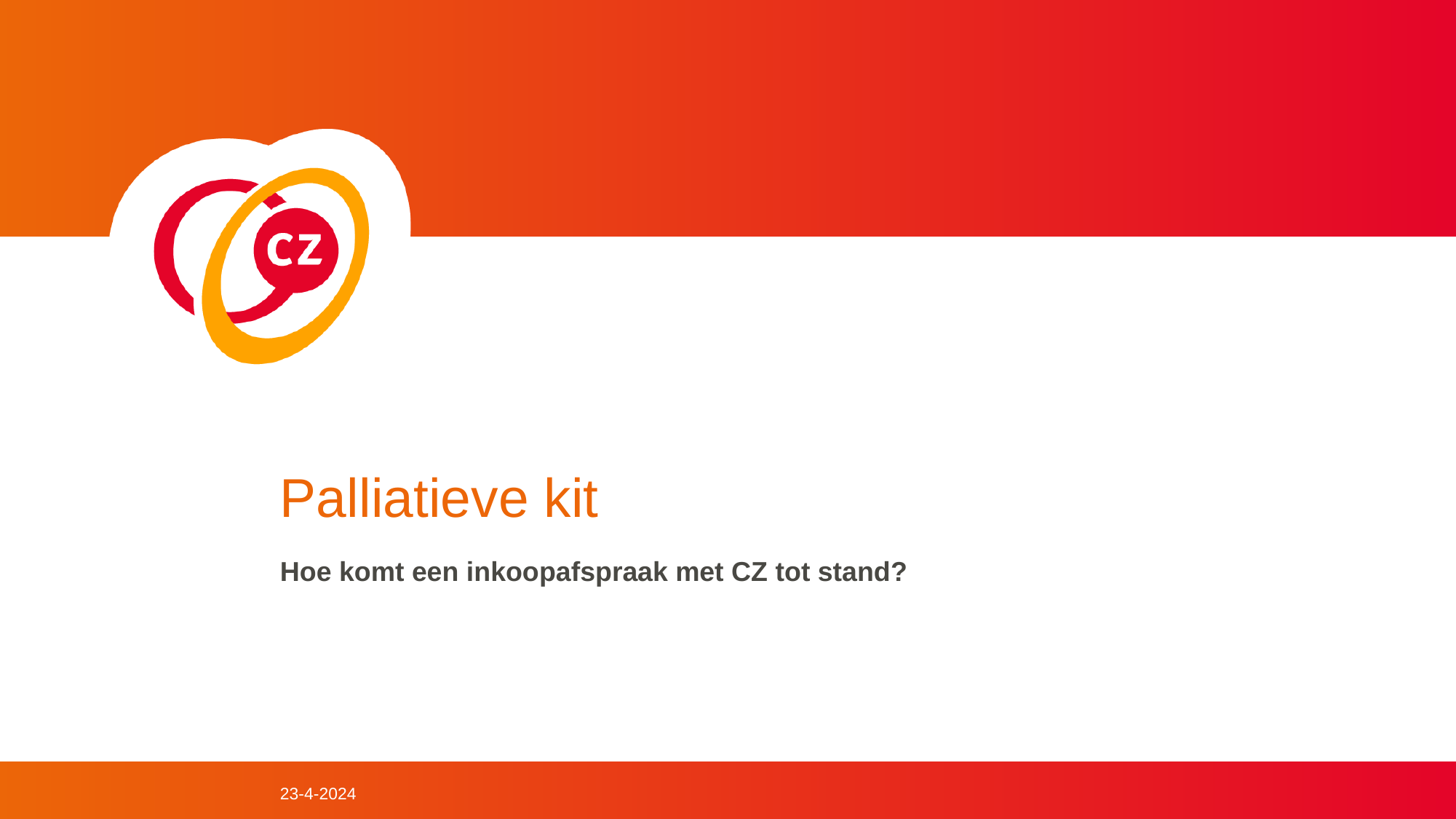

# Palliatieve kit
Hoe komt een inkoopafspraak met CZ tot stand?
23-4-2024